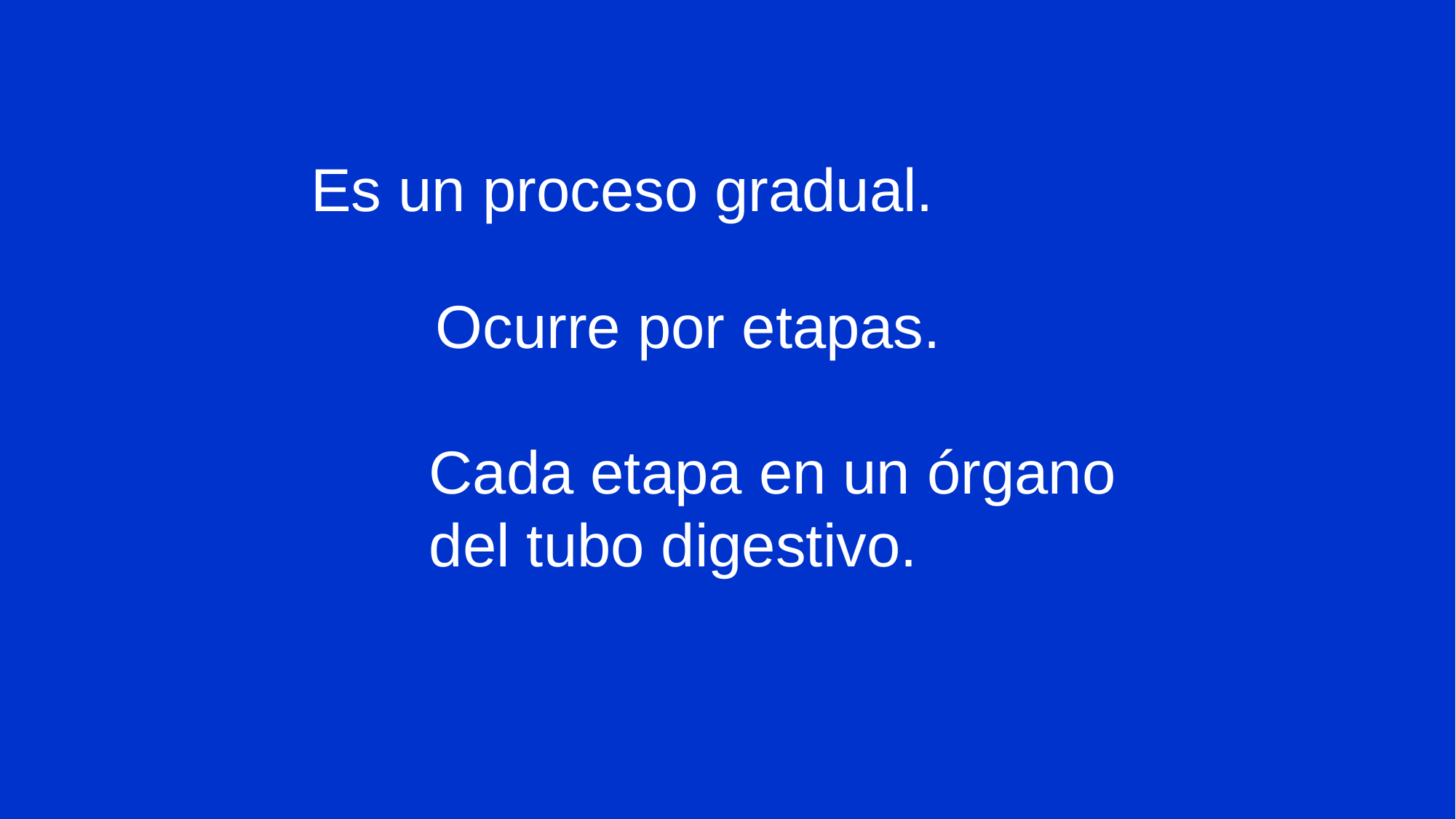

Es un proceso gradual.
Ocurre por etapas.
Cada etapa en un órgano del tubo digestivo.